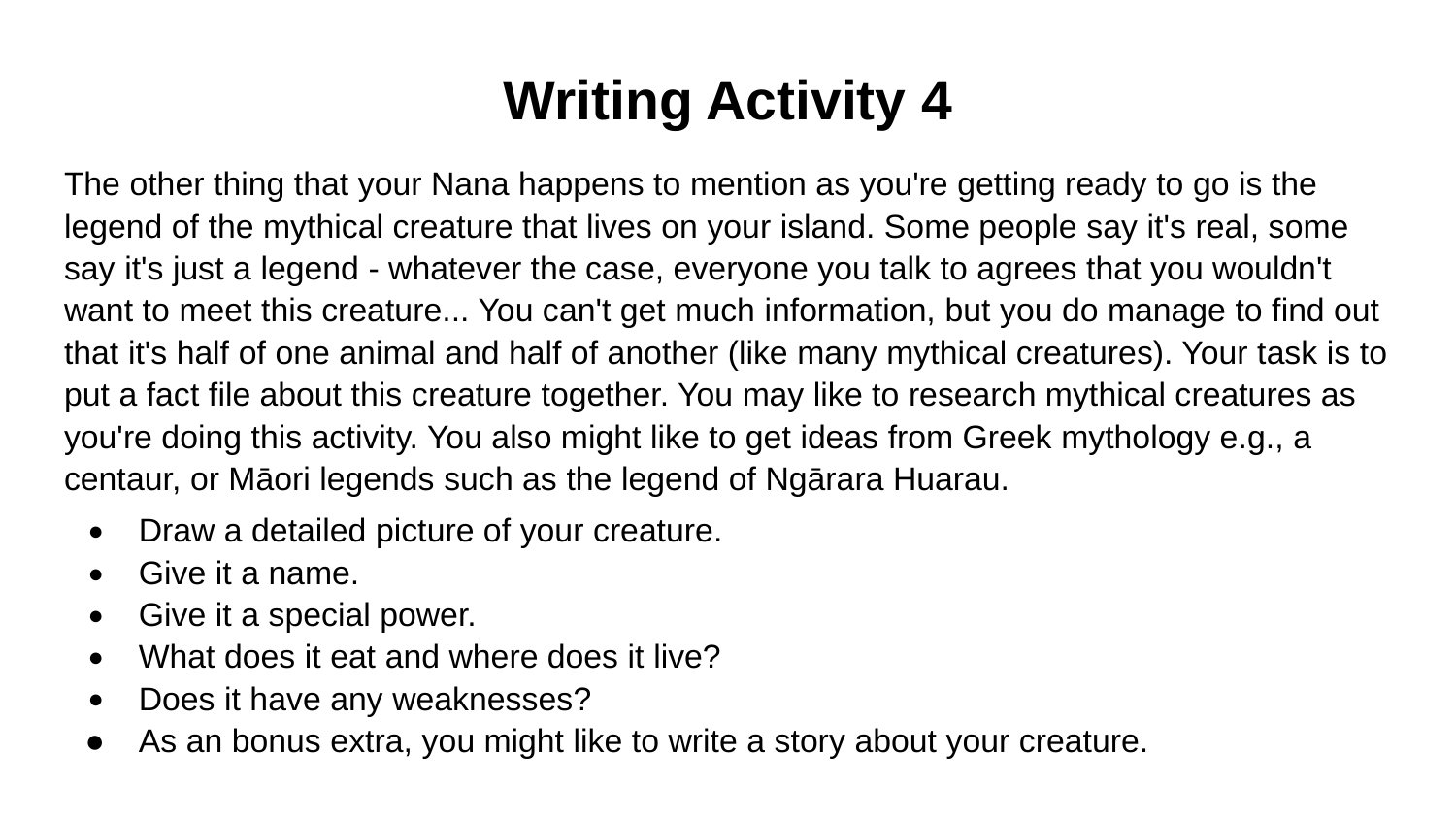

# Writing Activity 4
The other thing that your Nana happens to mention as you're getting ready to go is the legend of the mythical creature that lives on your island. Some people say it's real, some say it's just a legend - whatever the case, everyone you talk to agrees that you wouldn't want to meet this creature... You can't get much information, but you do manage to find out that it's half of one animal and half of another (like many mythical creatures). Your task is to put a fact file about this creature together. You may like to research mythical creatures as you're doing this activity. You also might like to get ideas from Greek mythology e.g., a centaur, or Māori legends such as the legend of Ngārara Huarau.
Draw a detailed picture of your creature.
Give it a name.
Give it a special power.
What does it eat and where does it live?
Does it have any weaknesses?
As an bonus extra, you might like to write a story about your creature.